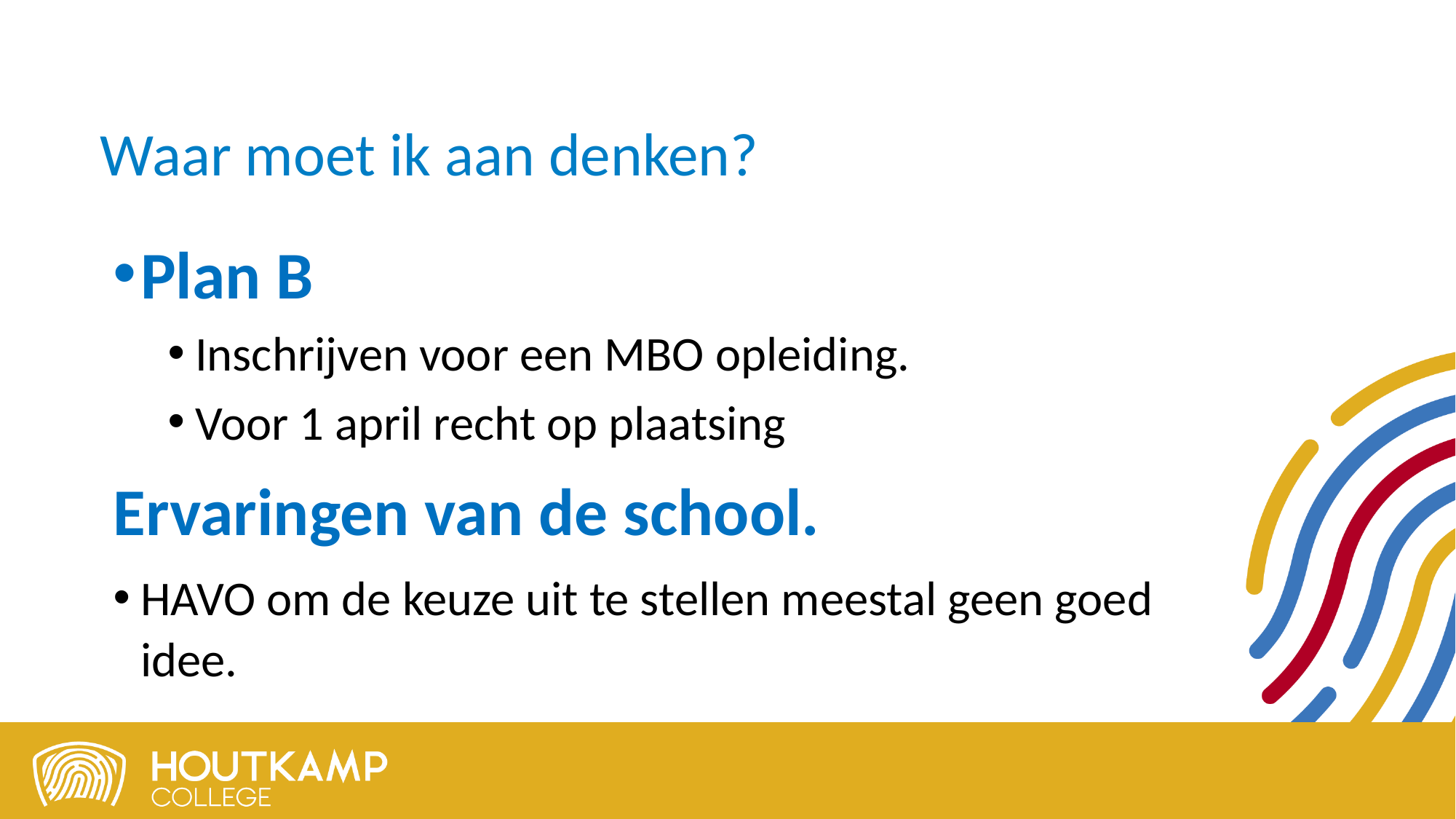

Waar moet ik aan denken?
Plan B
Inschrijven voor een MBO opleiding.
Voor 1 april recht op plaatsing
Ervaringen van de school.
HAVO om de keuze uit te stellen meestal geen goed idee.